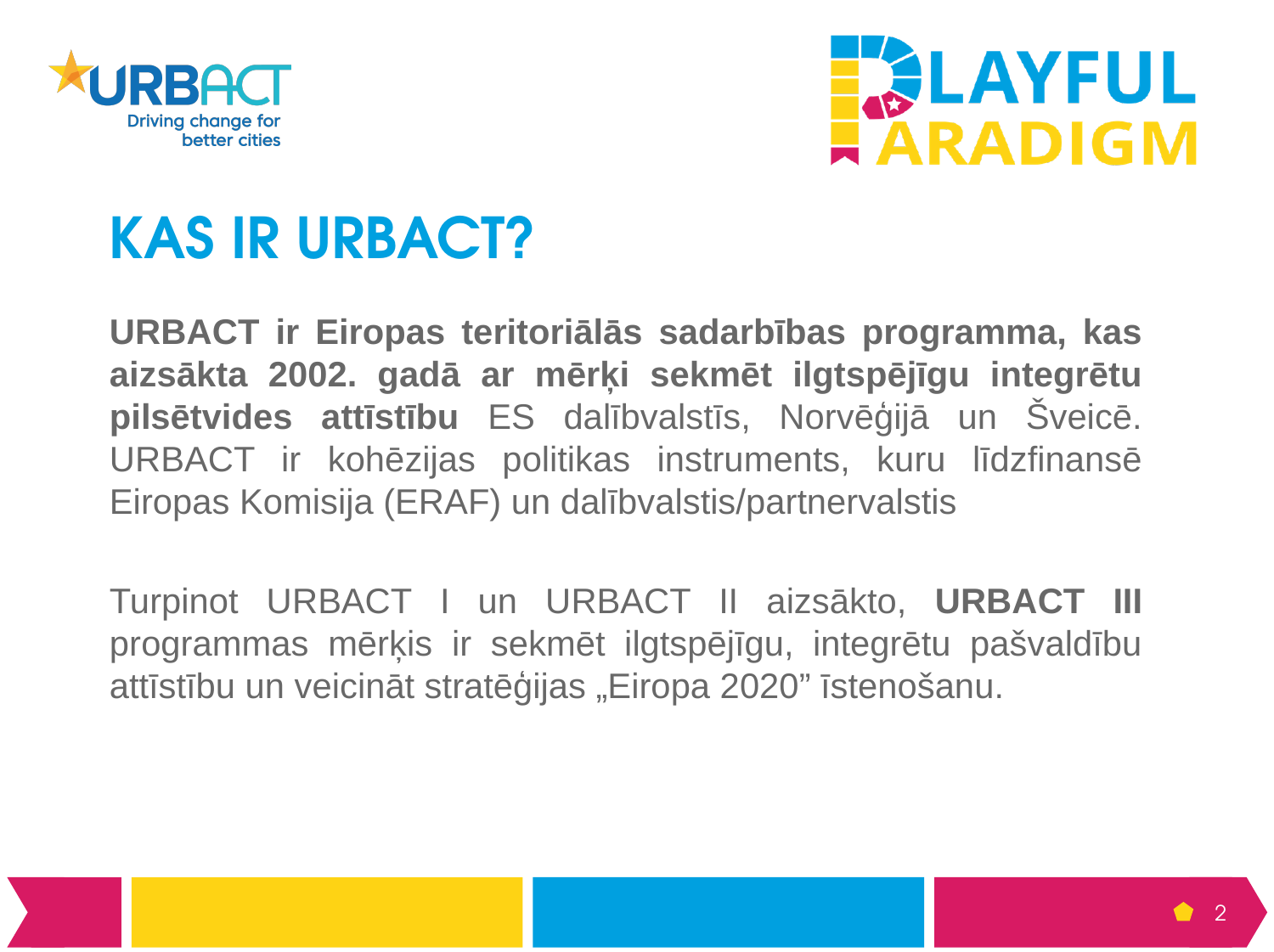

# KAS IR URBACT?
URBACT ir Eiropas teritoriālās sadarbības programma, kas aizsākta 2002. gadā ar mērķi sekmēt ilgtspējīgu integrētu pilsētvides attīstību ES dalībvalstīs, Norvēģijā un Šveicē. URBACT ir kohēzijas politikas instruments, kuru līdzfinansē Eiropas Komisija (ERAF) un dalībvalstis/partnervalstis

Turpinot URBACT I un URBACT II aizsākto, URBACT III programmas mērķis ir sekmēt ilgtspējīgu, integrētu pašvaldību attīstību un veicināt stratēģijas „Eiropa 2020” īstenošanu.